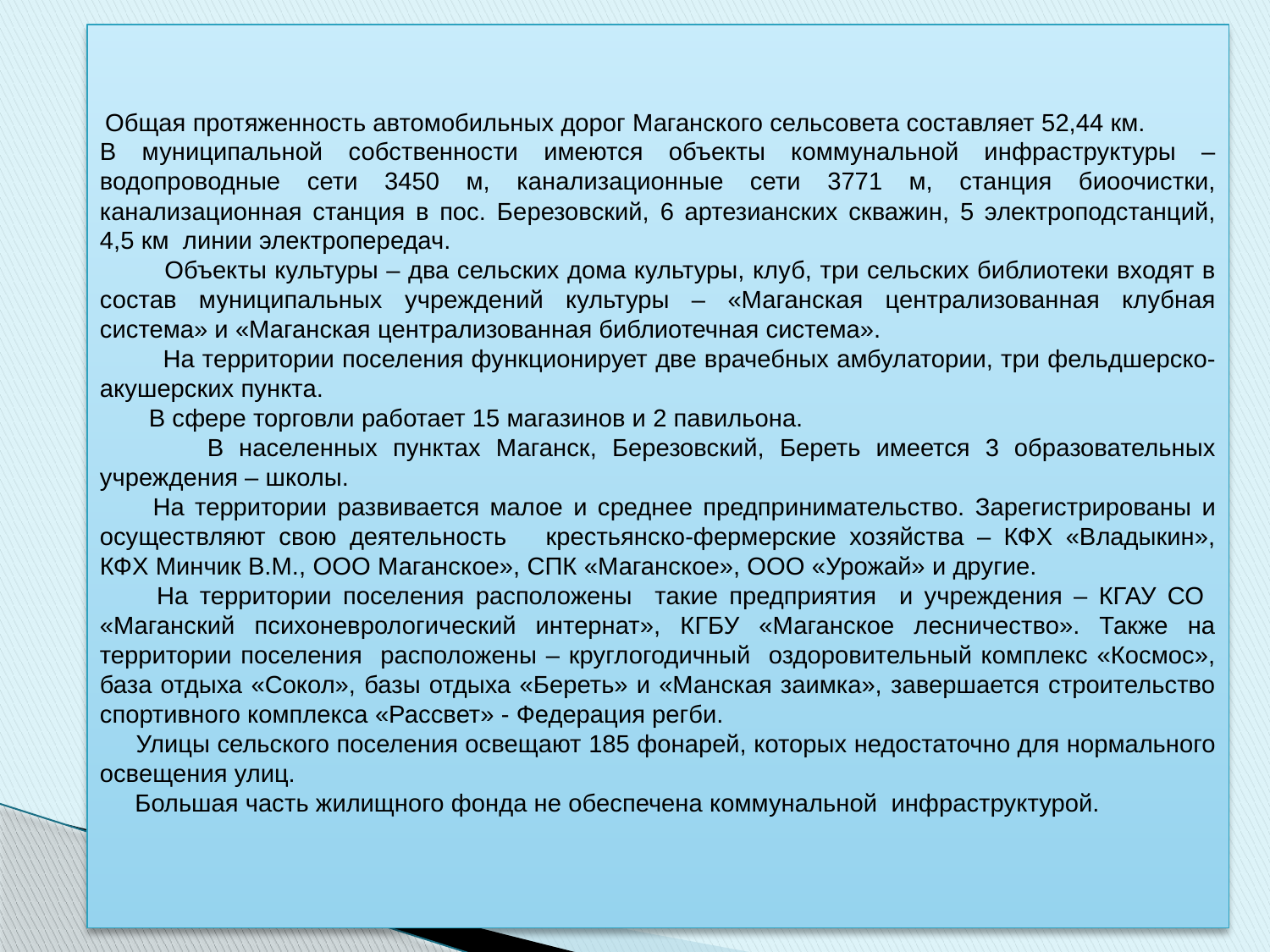

Общая протяженность автомобильных дорог Маганского сельсовета составляет 52,44 км.
В муниципальной собственности имеются объекты коммунальной инфраструктуры – водопроводные сети 3450 м, канализационные сети 3771 м, станция биоочистки, канализационная станция в пос. Березовский, 6 артезианских скважин, 5 электроподстанций, 4,5 км  линии электропередач.
        Объекты культуры – два сельских дома культуры, клуб, три сельских библиотеки входят в состав муниципальных учреждений культуры – «Маганская централизованная клубная система» и «Маганская централизованная библиотечная система».
        На территории поселения функционирует две врачебных амбулатории, три фельдшерско-акушерских пункта.
       В сфере торговли работает 15 магазинов и 2 павильона.
       В населенных пунктах Маганск, Березовский, Береть имеется 3 образовательных учреждения – школы.
     На территории развивается малое и среднее предпринимательство. Зарегистрированы и осуществляют свою деятельность   крестьянско-фермерские хозяйства – КФХ «Владыкин», КФХ Минчик В.М., ООО Маганское», СПК «Маганское», ООО «Урожай» и другие.
     На территории поселения расположены  такие предприятия  и учреждения – КГАУ СО  «Маганский психоневрологический интернат», КГБУ «Маганское лесничество». Также на территории поселения  расположены – круглогодичный  оздоровительный комплекс «Космос», база отдыха «Сокол», базы отдыха «Береть» и «Манская заимка», завершается строительство спортивного комплекса «Рассвет» - Федерация регби.
     Улицы сельского поселения освещают 185 фонарей, которых недостаточно для нормального освещения улиц.
     Большая часть жилищного фонда не обеспечена коммунальной  инфраструктурой.